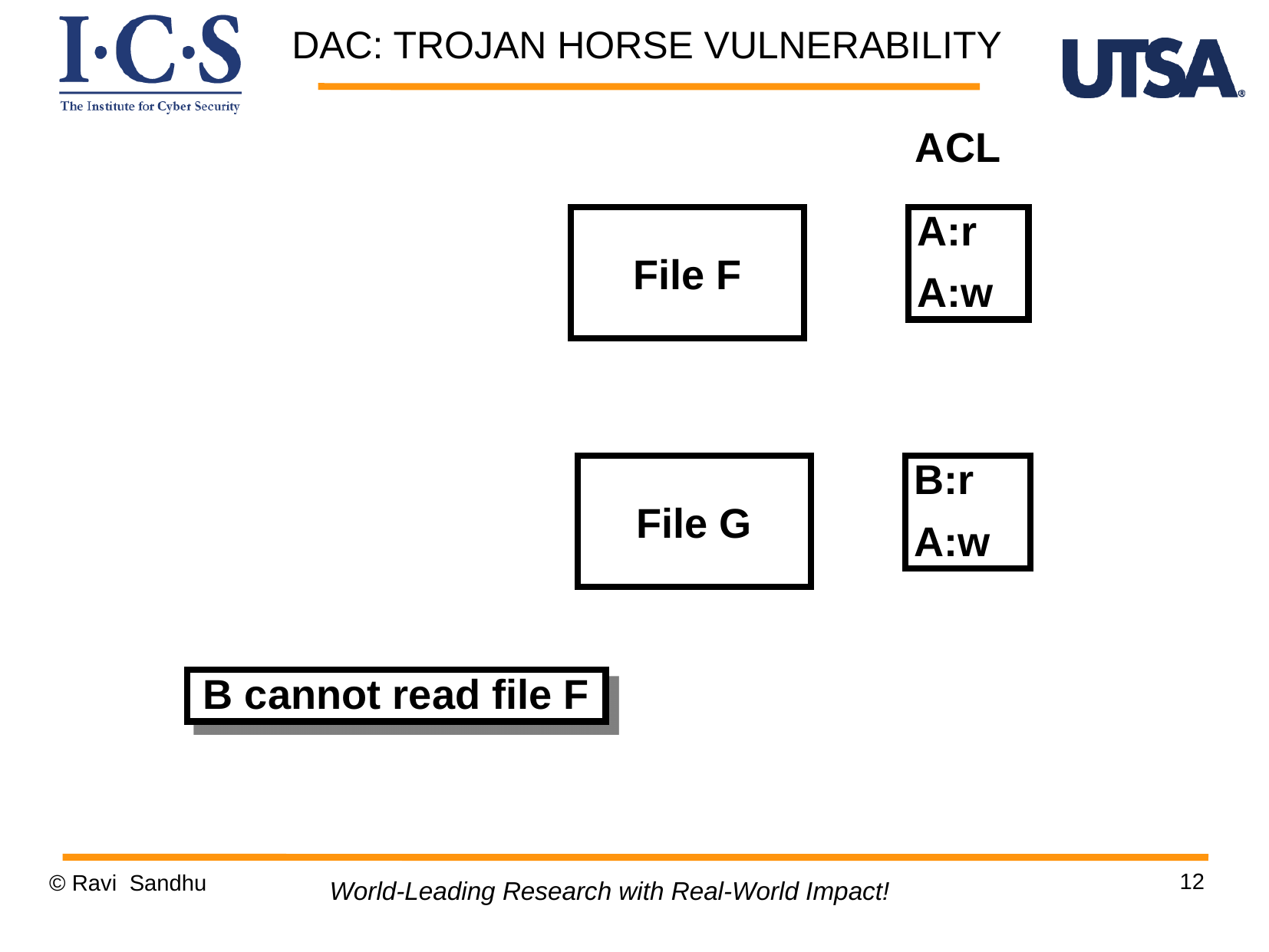

DAC: TROJAN HORSE VULNERABILITY
ACL
File F
A:r
A:w
File G
B:r
A:w
B cannot read file F
12
© Ravi  Sandhu
World-Leading Research with Real-World Impact!